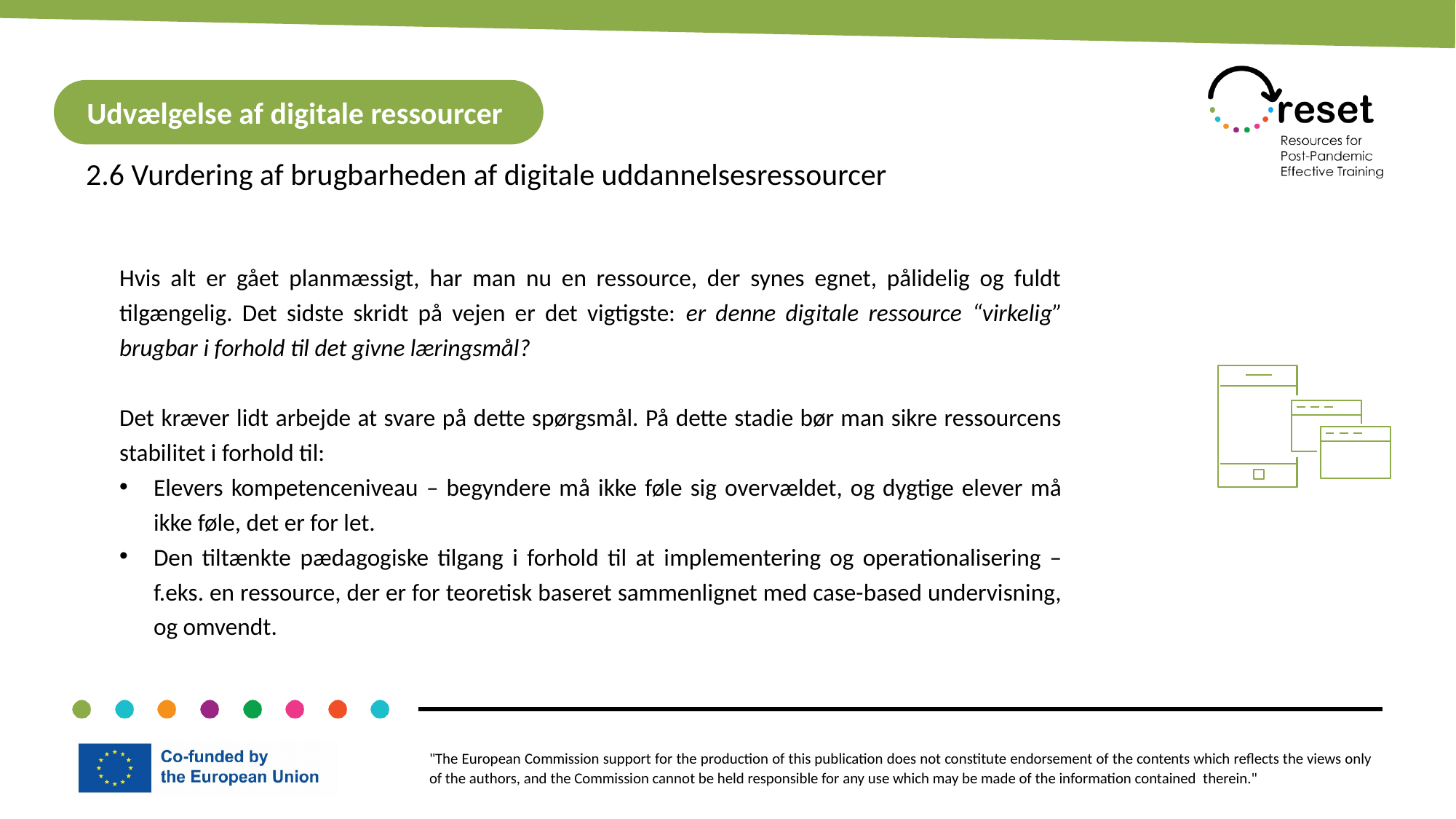

Udvælgelse af digitale ressourcer
2.6 Vurdering af brugbarheden af digitale uddannelsesressourcer
Hvis alt er gået planmæssigt, har man nu en ressource, der synes egnet, pålidelig og fuldt tilgængelig. Det sidste skridt på vejen er det vigtigste: er denne digitale ressource “virkelig” brugbar i forhold til det givne læringsmål?

Det kræver lidt arbejde at svare på dette spørgsmål. På dette stadie bør man sikre ressourcens stabilitet i forhold til:
Elevers kompetenceniveau – begyndere må ikke føle sig overvældet, og dygtige elever må ikke føle, det er for let.
Den tiltænkte pædagogiske tilgang i forhold til at implementering og operationalisering – f.eks. en ressource, der er for teoretisk baseret sammenlignet med case-based undervisning, og omvendt.